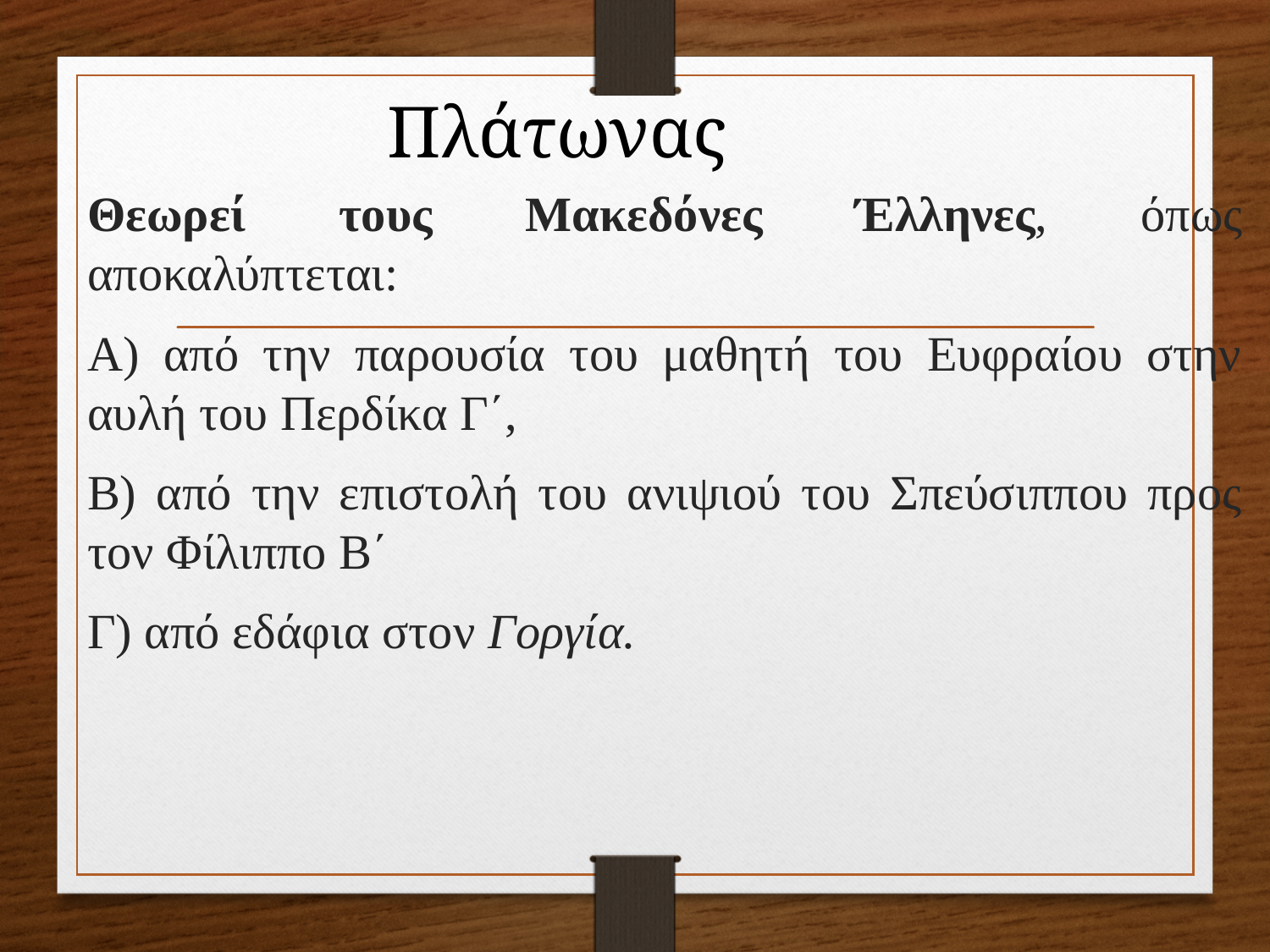

# Πλάτωνας
Θεωρεί τους Μακεδόνες Έλληνες, όπως αποκαλύπτεται:
Α) από την παρουσία του μαθητή του Ευφραίου στην αυλή του Περδίκα Γ΄,
Β) από την επιστολή του ανιψιού του Σπεύσιππου προς τον Φίλιππο Β΄
Γ) από εδάφια στον Γοργία.